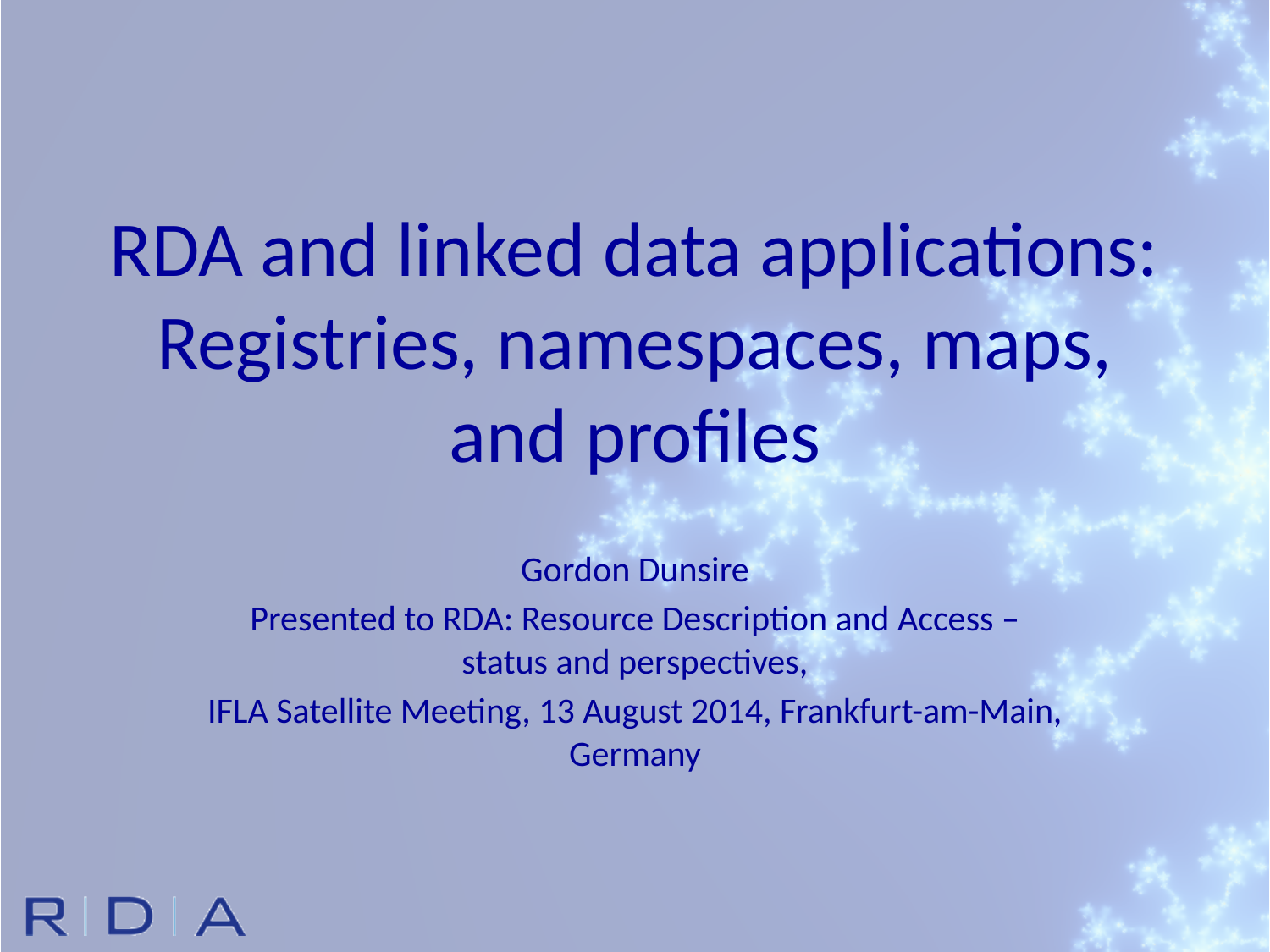

# RDA and linked data applications: Registries, namespaces, maps, and profiles
Gordon Dunsire
Presented to RDA: Resource Description and Access – status and perspectives,
IFLA Satellite Meeting, 13 August 2014, Frankfurt-am-Main, Germany